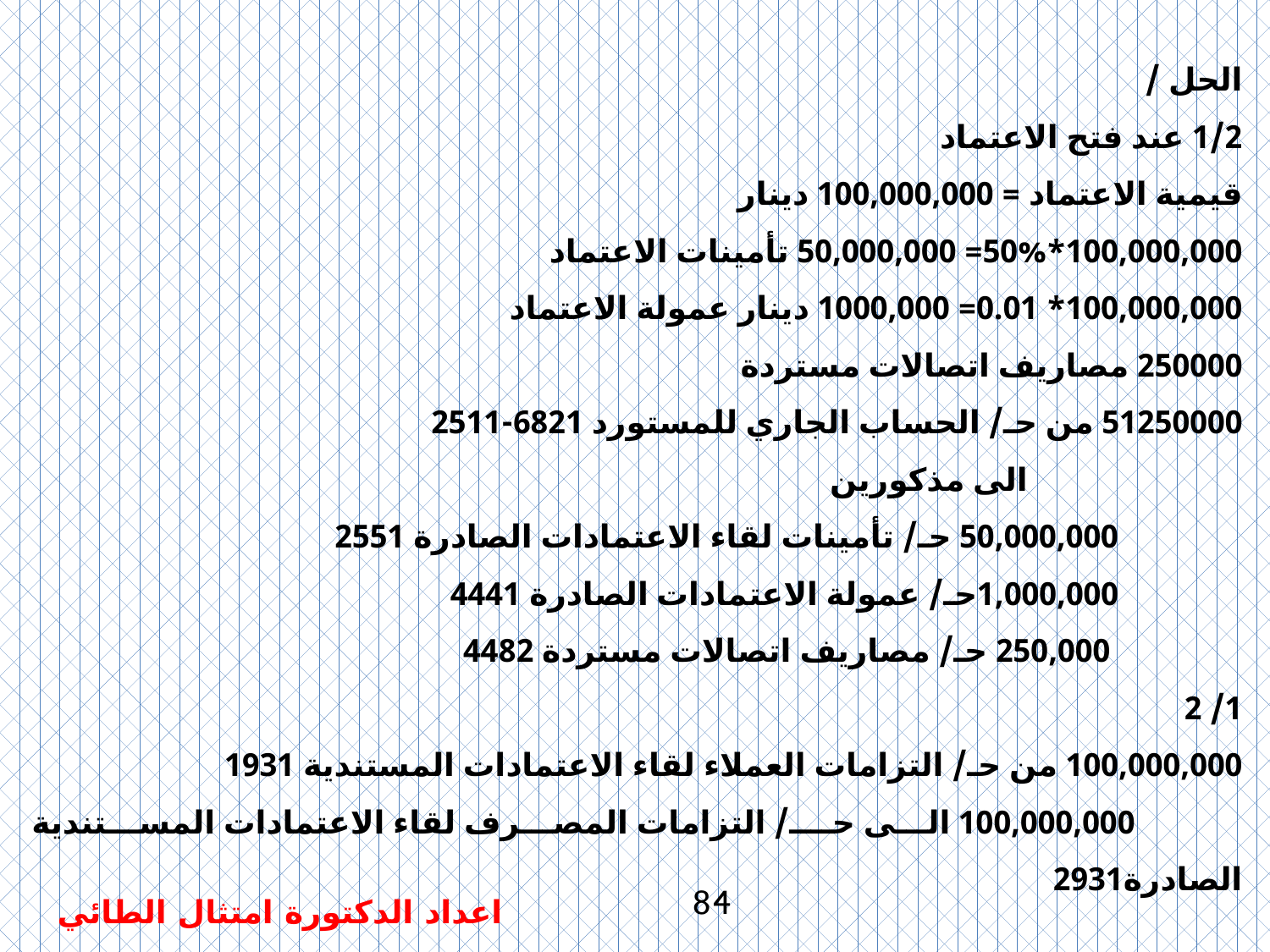

الحل /
1/2 عند فتح الاعتماد
قيمية الاعتماد = 100,000,000 دينار
100,000,000*50%= 50,000,000 تأمينات الاعتماد
100,000,000* 0.01= 1000,000 دينار عمولة الاعتماد
250000 مصاريف اتصالات مستردة
51250000 من حـ/ الحساب الجاري للمستورد 6821-2511
                          الى مذكورين
               50,000,000 حـ/ تأمينات لقاء الاعتمادات الصادرة 2551
               1,000,000حـ/ عمولة الاعتمادات الصادرة 4441
                250,000 حـ/ مصاريف اتصالات مستردة 4482
1/ 2
100,000,000 من حـ/ التزامات العملاء لقاء الاعتمادات المستندية 1931
             100,000,000 الى حـ/ التزامات المصرف لقاء الاعتمادات المستندية الصادرة2931

84
اعداد الدكتورة امتثال الطائي